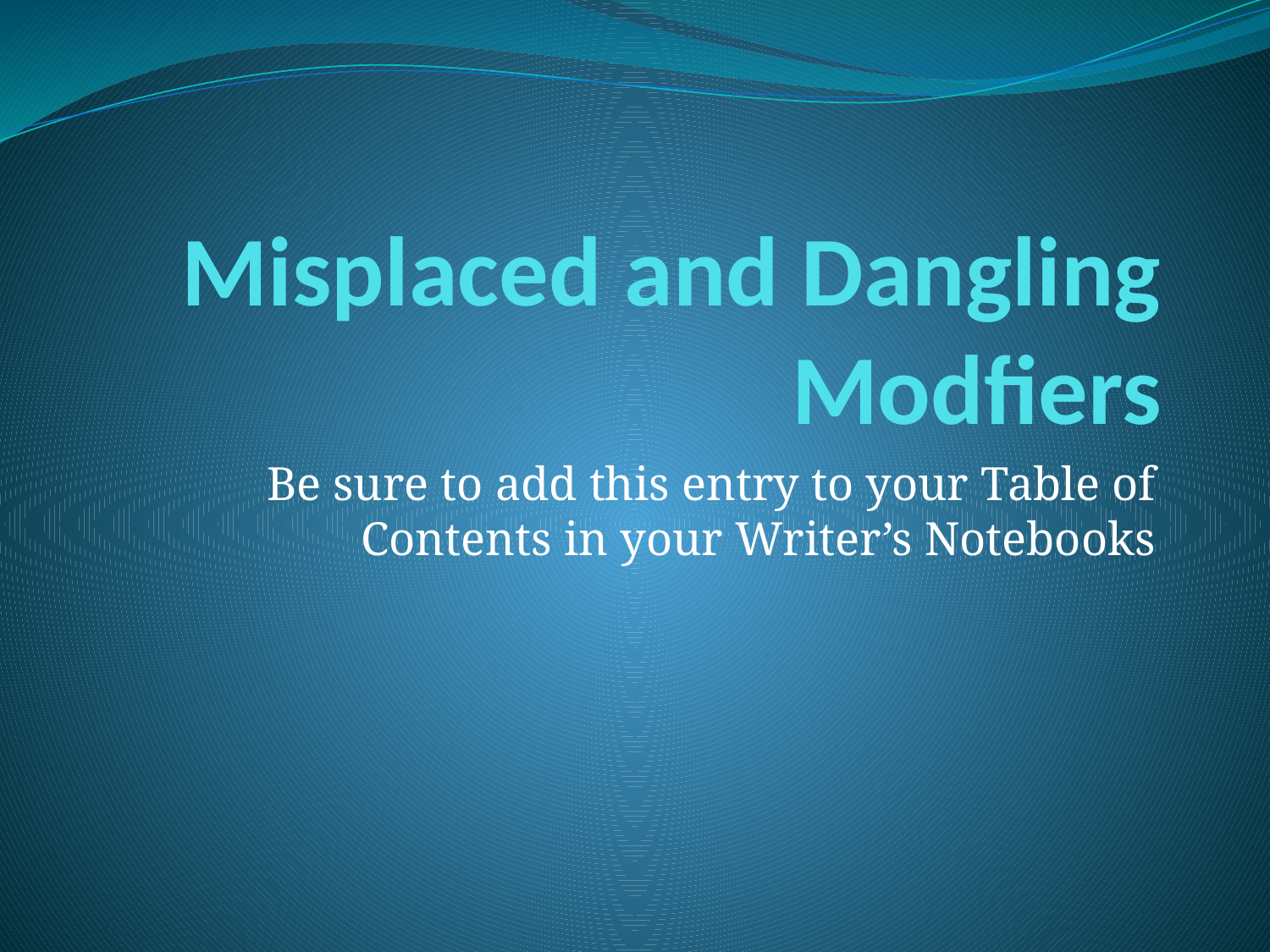

# Misplaced and Dangling Modfiers
Be sure to add this entry to your Table of Contents in your Writer’s Notebooks